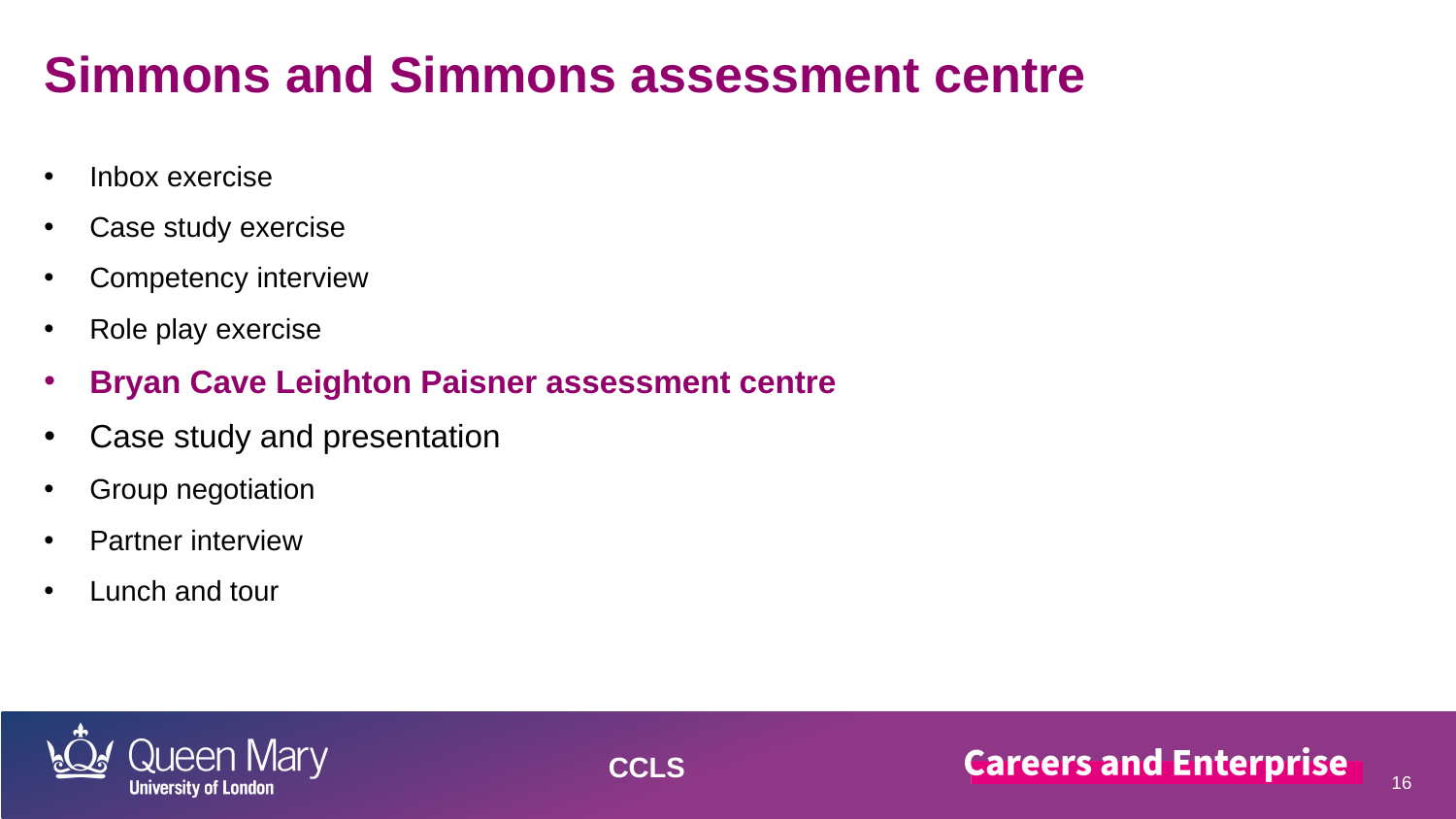

Simmons and Simmons assessment centre

Inbox exercise ​
Case study exercise ​
Competency interview ​
Role play exercise
Bryan Cave Leighton Paisner assessment centre
Case study and presentation​
Group negotiation​
Partner interview​
Lunch and tour

CCLS